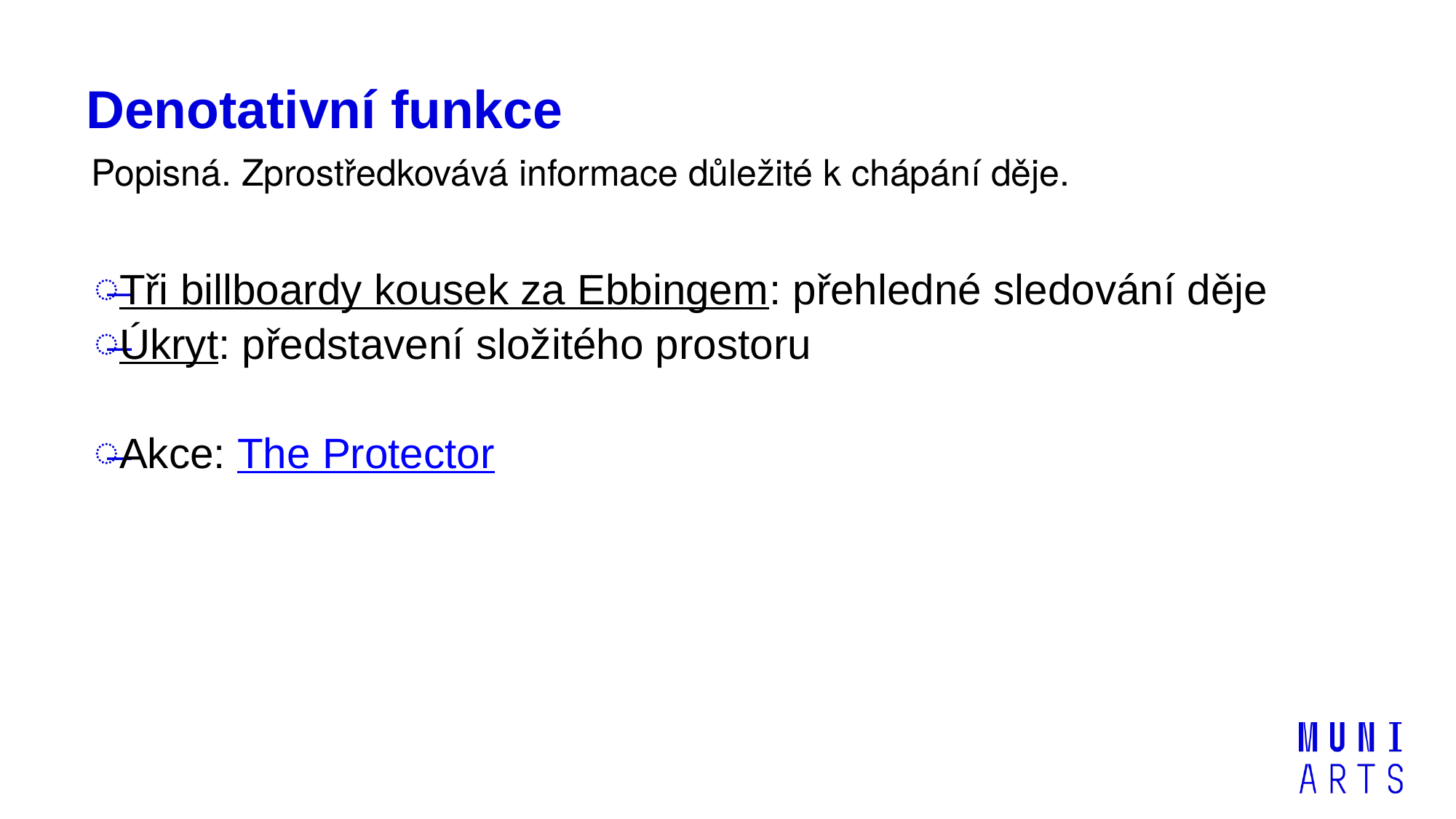

# Denotativní funkce
Popisná. Zprostředkovává informace důležité k chápání děje.
Tři billboardy kousek za Ebbingem: přehledné sledování děje
Úkryt: představení složitého prostoru

Akce: The Protector